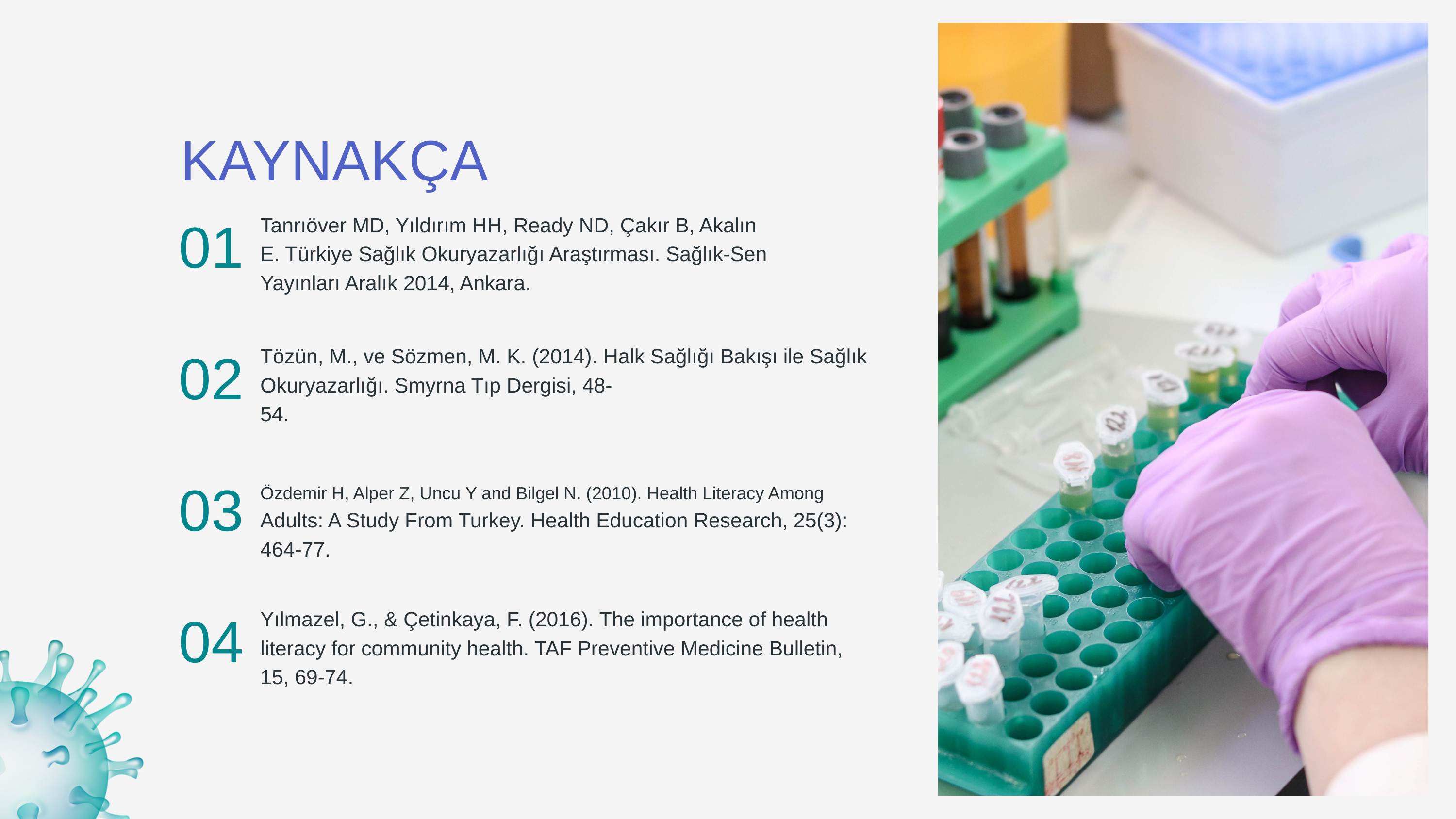

KAYNAKÇA
01
Tanrıöver MD, Yıldırım HH, Ready ND, Çakır B, Akalın
E. Türkiye Sağlık Okuryazarlığı Araştırması. Sağlık-Sen
Yayınları Aralık 2014, Ankara.
02
Tözün, M., ve Sözmen, M. K. (2014). Halk Sağlığı Bakışı ile Sağlık Okuryazarlığı. Smyrna Tıp Dergisi, 48-
54.
03
Özdemir H, Alper Z, Uncu Y and Bilgel N. (2010). Health Literacy Among
Adults: A Study From Turkey. Health Education Research, 25(3): 464-77.
04
Yılmazel, G., & Çetinkaya, F. (2016). The importance of health literacy for community health. TAF Preventive Medicine Bulletin, 15, 69-74.